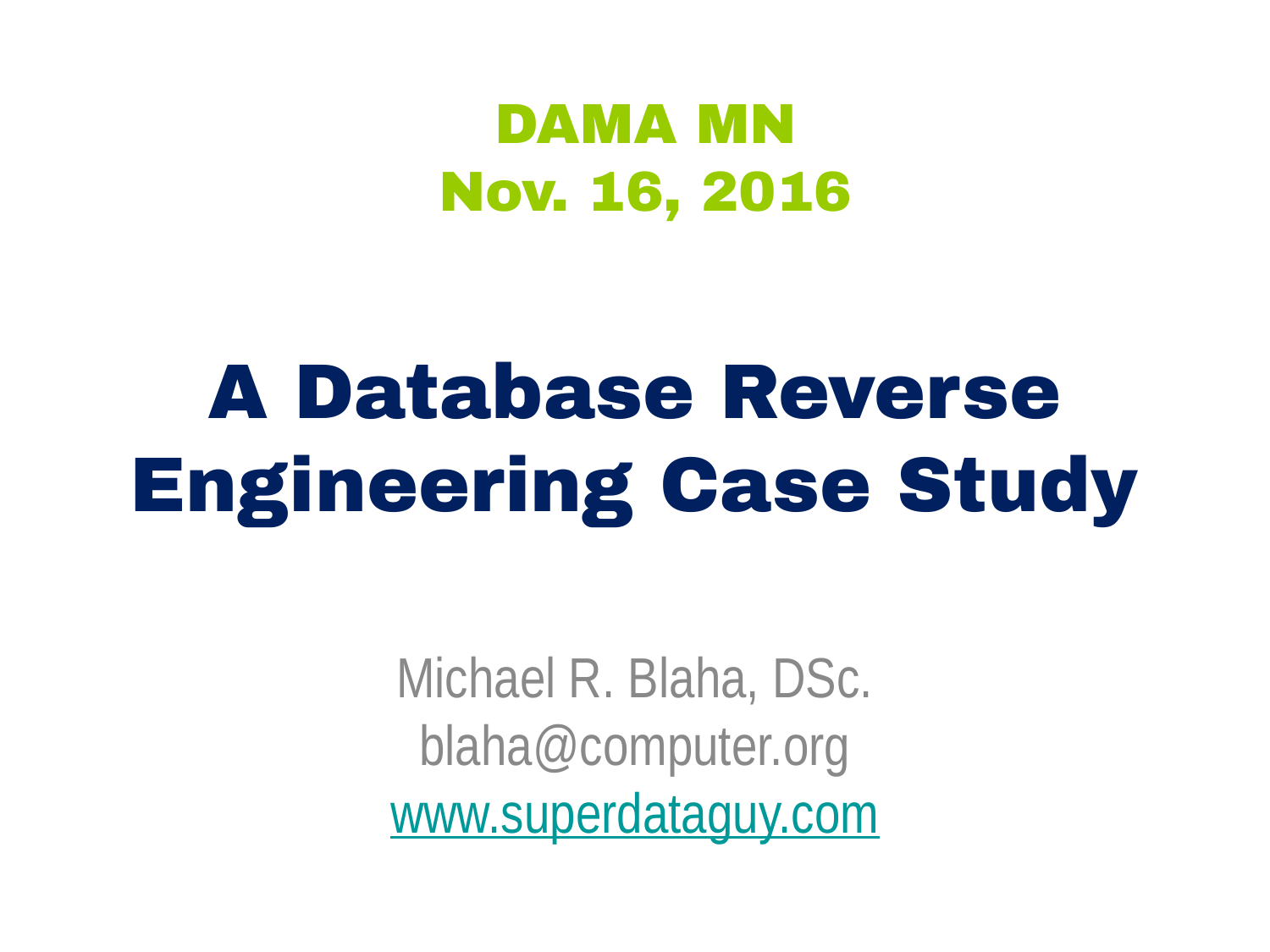

DAMA MN
Nov. 16, 2016
A Database Reverse Engineering Case Study
Michael R. Blaha, DSc.
blaha@computer.org
www.superdataguy.com